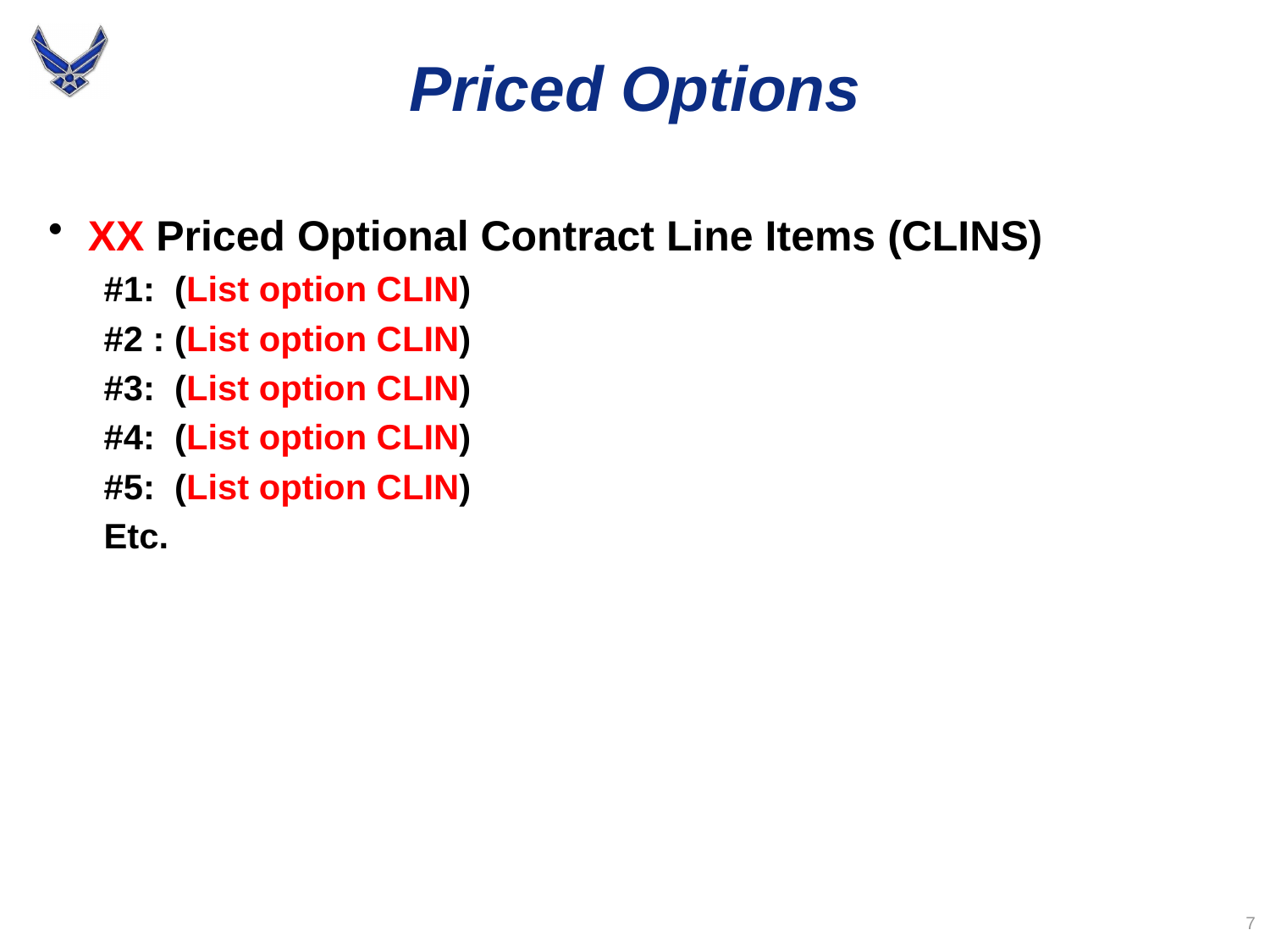

# Priced Options
XX Priced Optional Contract Line Items (CLINS)
#1:  (List option CLIN)
#2 : (List option CLIN)
#3:  (List option CLIN)
#4:  (List option CLIN)
#5:  (List option CLIN)
Etc.

7